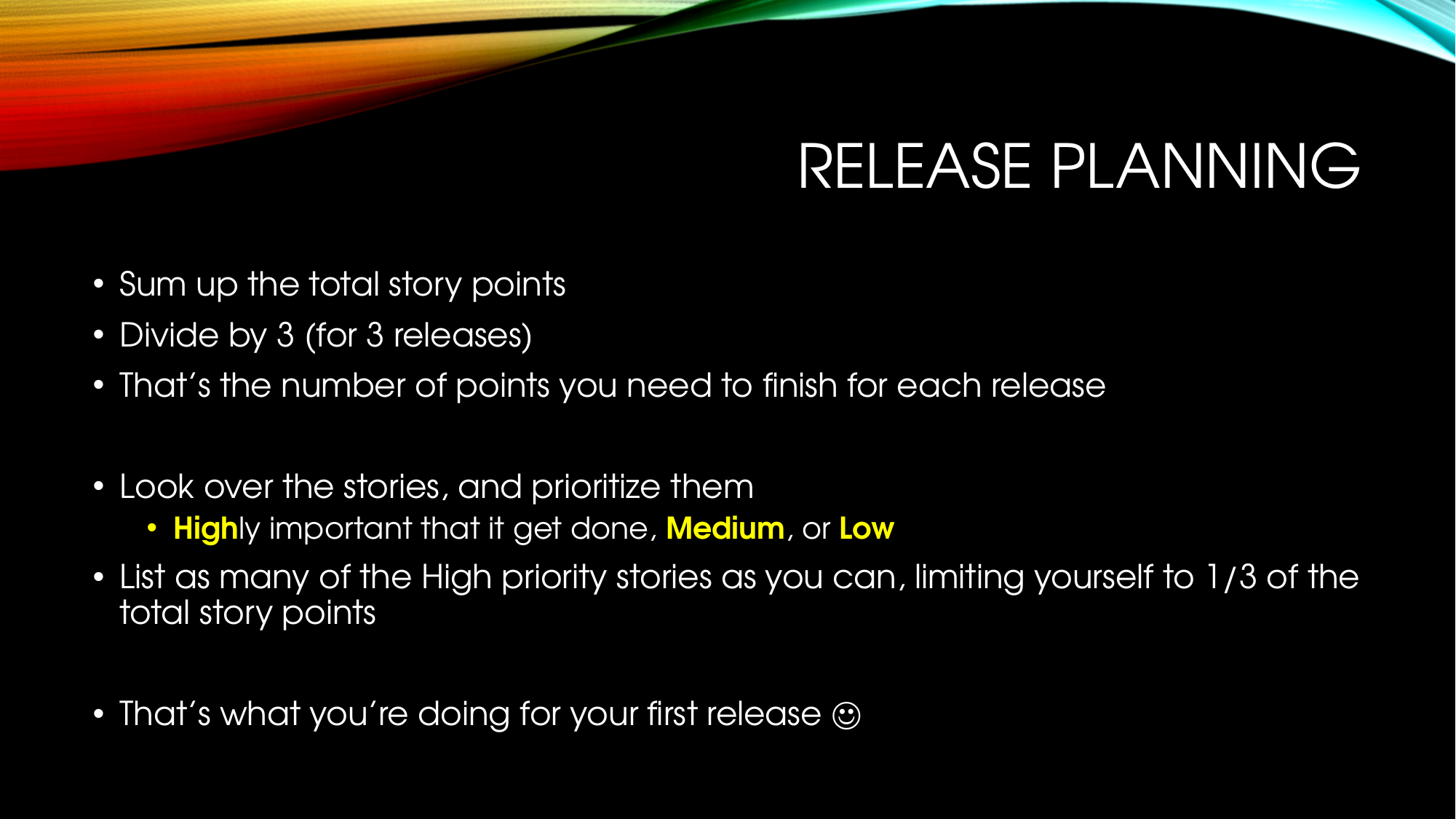

# Release Planning
Sum up the total story points
Divide by 3 (for 3 releases)
That’s the number of points you need to finish for each release

Look over the stories, and prioritize them
Highly important that it get done, Medium, or Low
List as many of the High priority stories as you can, limiting yourself to 1/3 of the total story points

That’s what you’re doing for your first release ☺